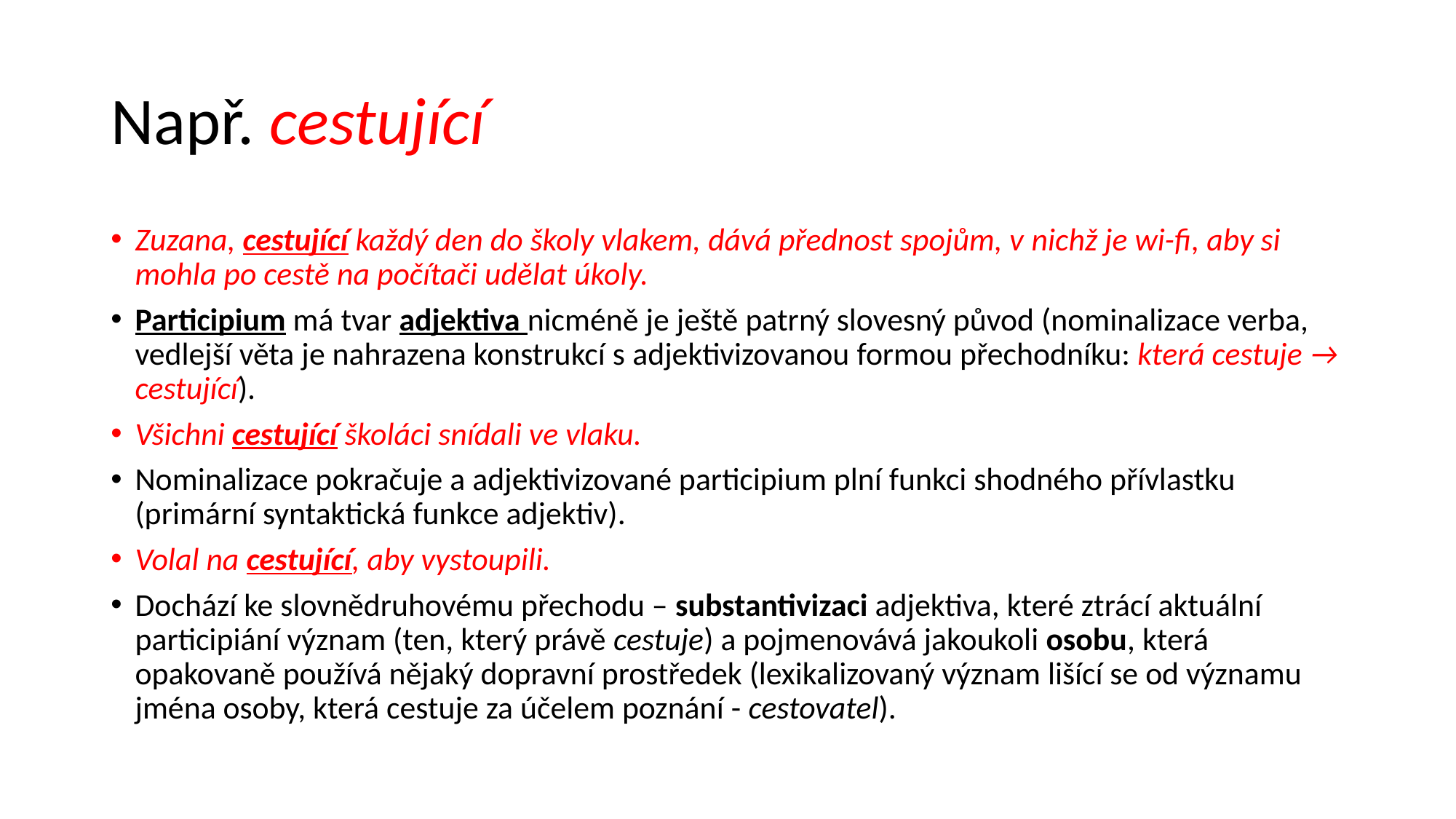

# Např. cestující
Zuzana, cestující každý den do školy vlakem, dává přednost spojům, v nichž je wi-fi, aby si mohla po cestě na počítači udělat úkoly.
Participium má tvar adjektiva nicméně je ještě patrný slovesný původ (nominalizace verba, vedlejší věta je nahrazena konstrukcí s adjektivizovanou formou přechodníku: která cestuje → cestující).
Všichni cestující školáci snídali ve vlaku.
Nominalizace pokračuje a adjektivizované participium plní funkci shodného přívlastku (primární syntaktická funkce adjektiv).
Volal na cestující, aby vystoupili.
Dochází ke slovnědruhovému přechodu – substantivizaci adjektiva, které ztrácí aktuální participiání význam (ten, který právě cestuje) a pojmenovává jakoukoli osobu, která opakovaně používá nějaký dopravní prostředek (lexikalizovaný význam lišící se od významu jména osoby, která cestuje za účelem poznání - cestovatel).